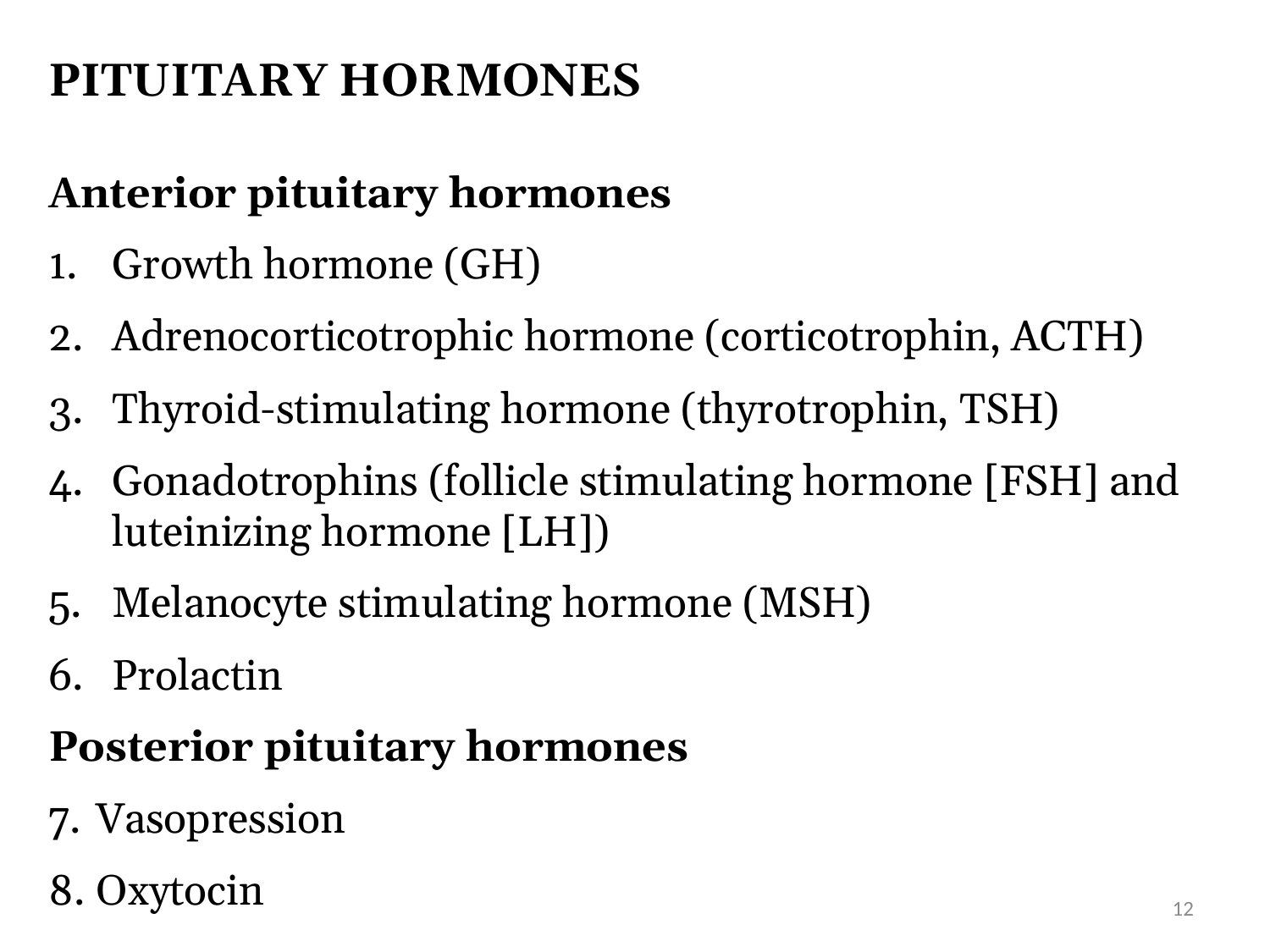

# pituitary hormones
Anterior pituitary hormones
Growth hormone (GH)
Adrenocorticotrophic hormone (corticotrophin, ACTH)
Thyroid-stimulating hormone (thyrotrophin, TSH)
Gonadotrophins (follicle stimulating hormone [FSH] and luteinizing hormone [LH])
Melanocyte stimulating hormone (MSH)
Prolactin
Posterior pituitary hormones
Vasopression
Oxytocin
12